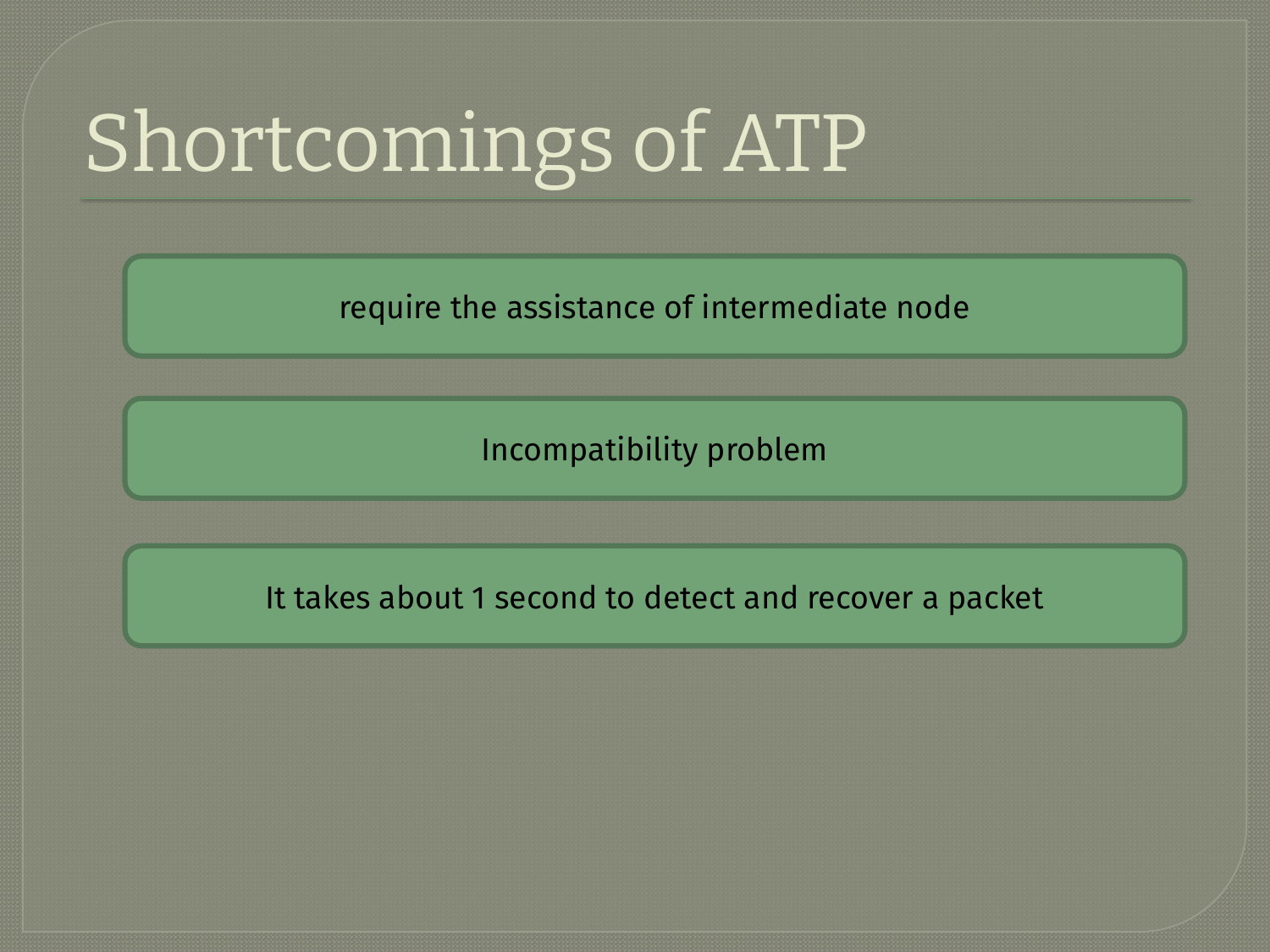

# Shortcomings of ATP
require the assistance of intermediate node
Incompatibility problem
It takes about 1 second to detect and recover a packet